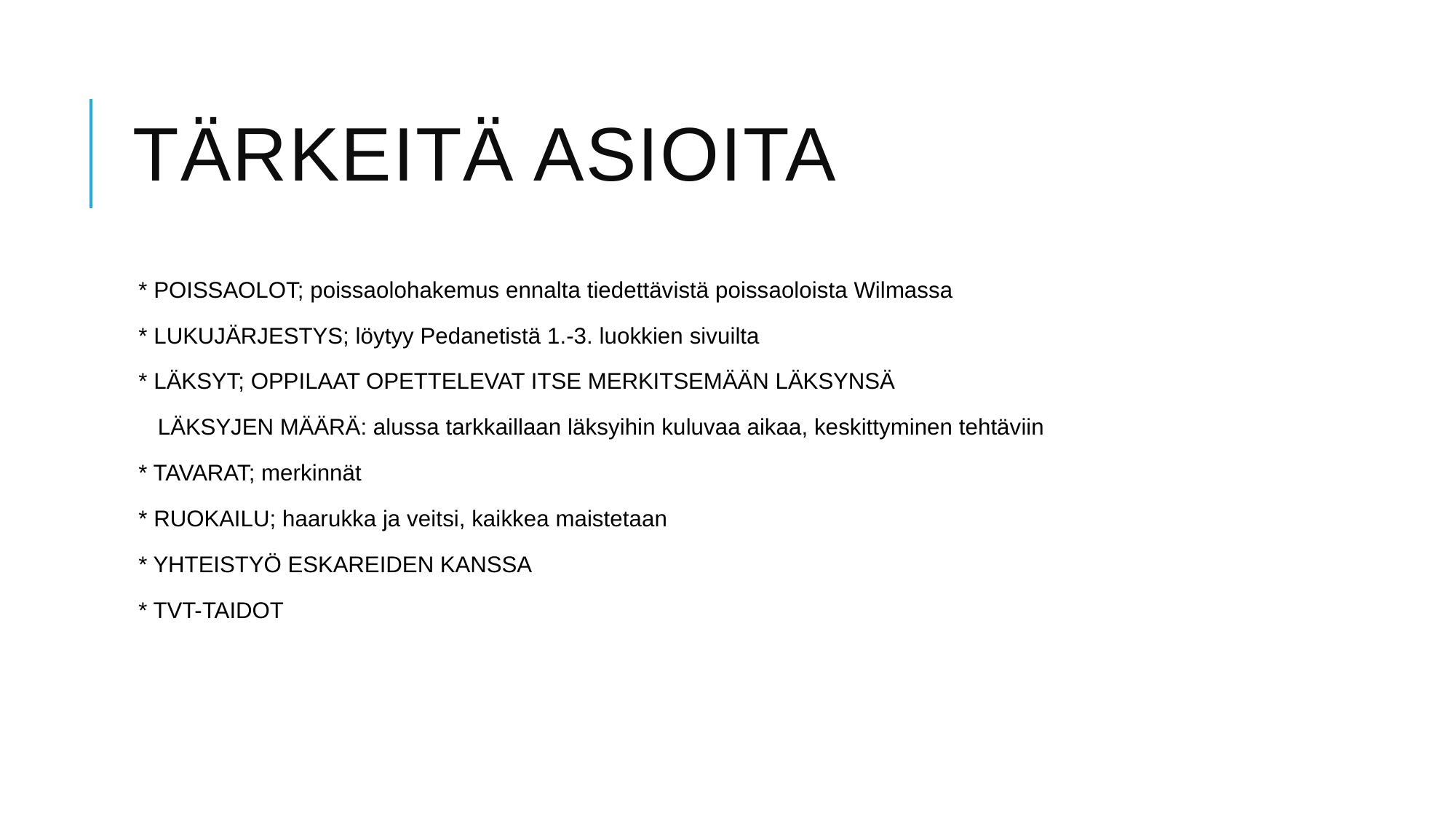

# TÄRKEITÄ ASIOITA
* POISSAOLOT; poissaolohakemus ennalta tiedettävistä poissaoloista Wilmassa
* LUKUJÄRJESTYS; löytyy Pedanetistä 1.-3. luokkien sivuilta
* LÄKSYT; OPPILAAT OPETTELEVAT ITSE MERKITSEMÄÄN LÄKSYNSÄ
   LÄKSYJEN MÄÄRÄ: alussa tarkkaillaan läksyihin kuluvaa aikaa, keskittyminen tehtäviin
* TAVARAT; merkinnät
* RUOKAILU; haarukka ja veitsi, kaikkea maistetaan
* YHTEISTYÖ ESKAREIDEN KANSSA
* TVT-TAIDOT